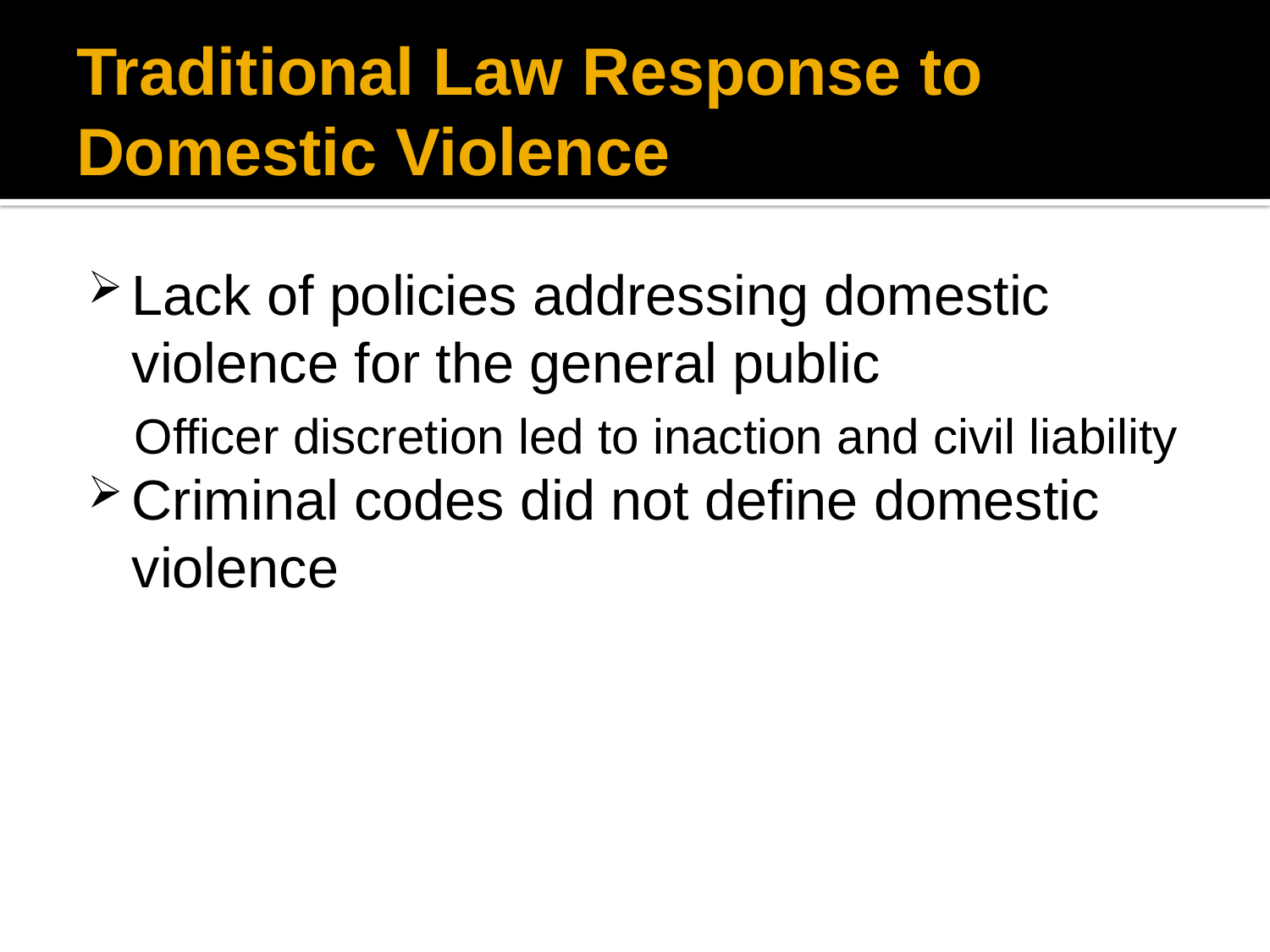

# Traditional Law Response to Domestic Violence
Lack of policies addressing domestic violence for the general public
Officer discretion led to inaction and civil liability
Criminal codes did not define domestic violence